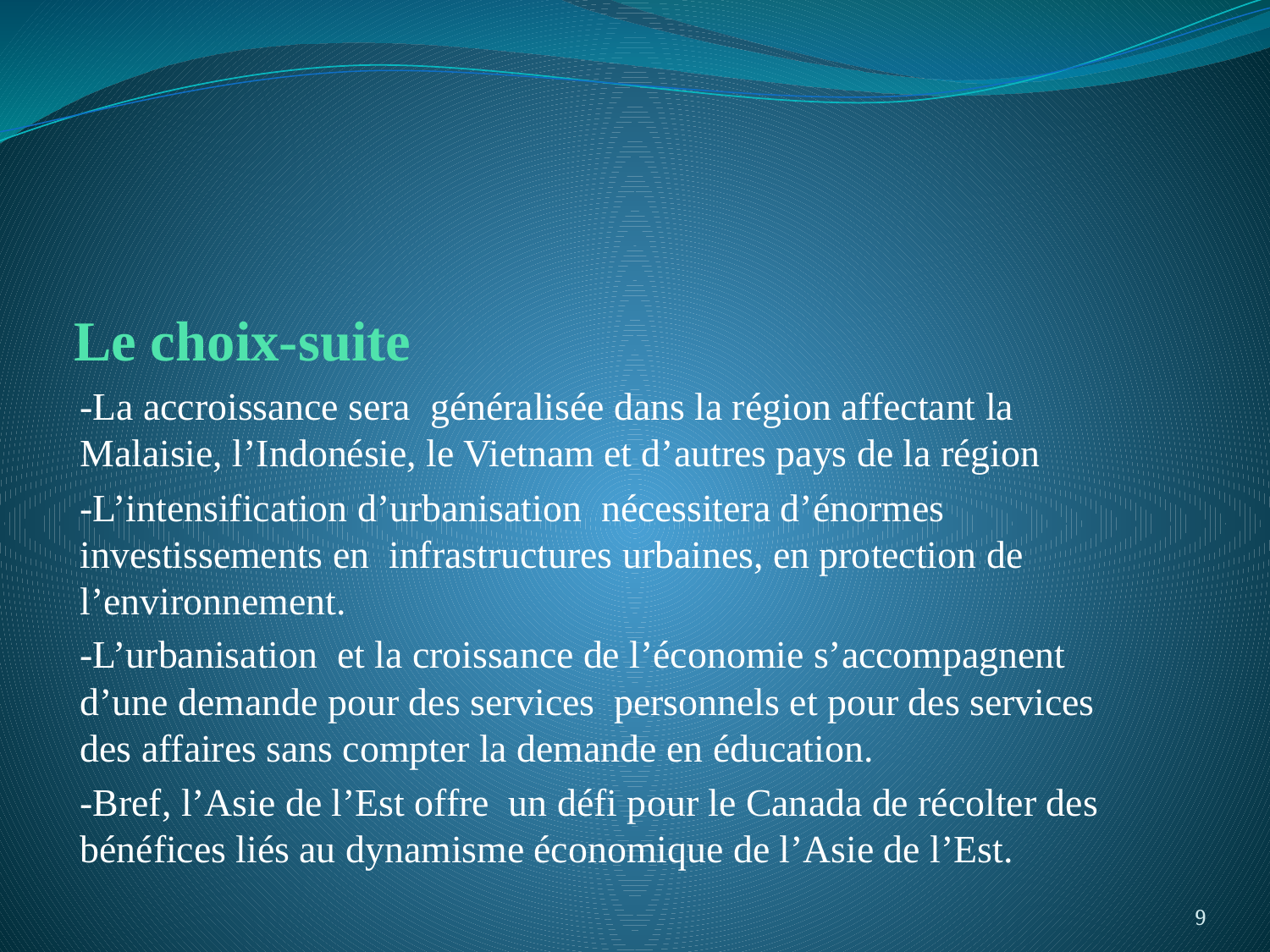

# Le choix-suite
-La accroissance sera  généralisée dans la région affectant la Malaisie, l’Indonésie, le Vietnam et d’autres pays de la région
-L’intensification d’urbanisation  nécessitera d’énormes investissements en  infrastructures urbaines, en protection de l’environnement.
-L’urbanisation  et la croissance de l’économie s’accompagnent d’une demande pour des services  personnels et pour des services des affaires sans compter la demande en éducation.
-Bref, l’Asie de l’Est offre  un défi pour le Canada de récolter des bénéfices liés au dynamisme économique de l’Asie de l’Est.

9